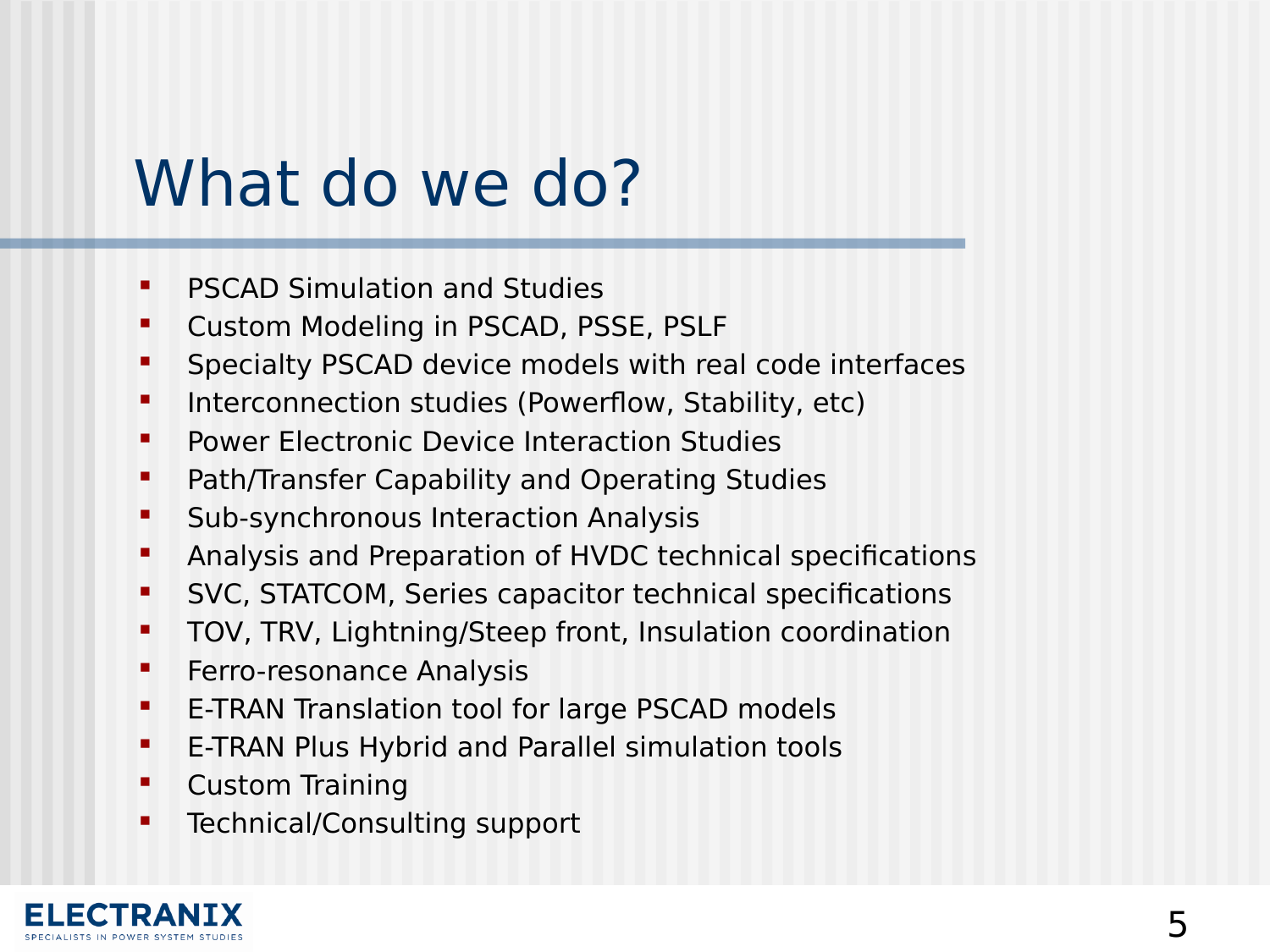

# What do we do?
PSCAD Simulation and Studies
Custom Modeling in PSCAD, PSSE, PSLF
Specialty PSCAD device models with real code interfaces
Interconnection studies (Powerflow, Stability, etc)
Power Electronic Device Interaction Studies
Path/Transfer Capability and Operating Studies
Sub-synchronous Interaction Analysis
Analysis and Preparation of HVDC technical specifications
SVC, STATCOM, Series capacitor technical specifications
TOV, TRV, Lightning/Steep front, Insulation coordination
Ferro-resonance Analysis
E-TRAN Translation tool for large PSCAD models
E-TRAN Plus Hybrid and Parallel simulation tools
Custom Training
Technical/Consulting support

5